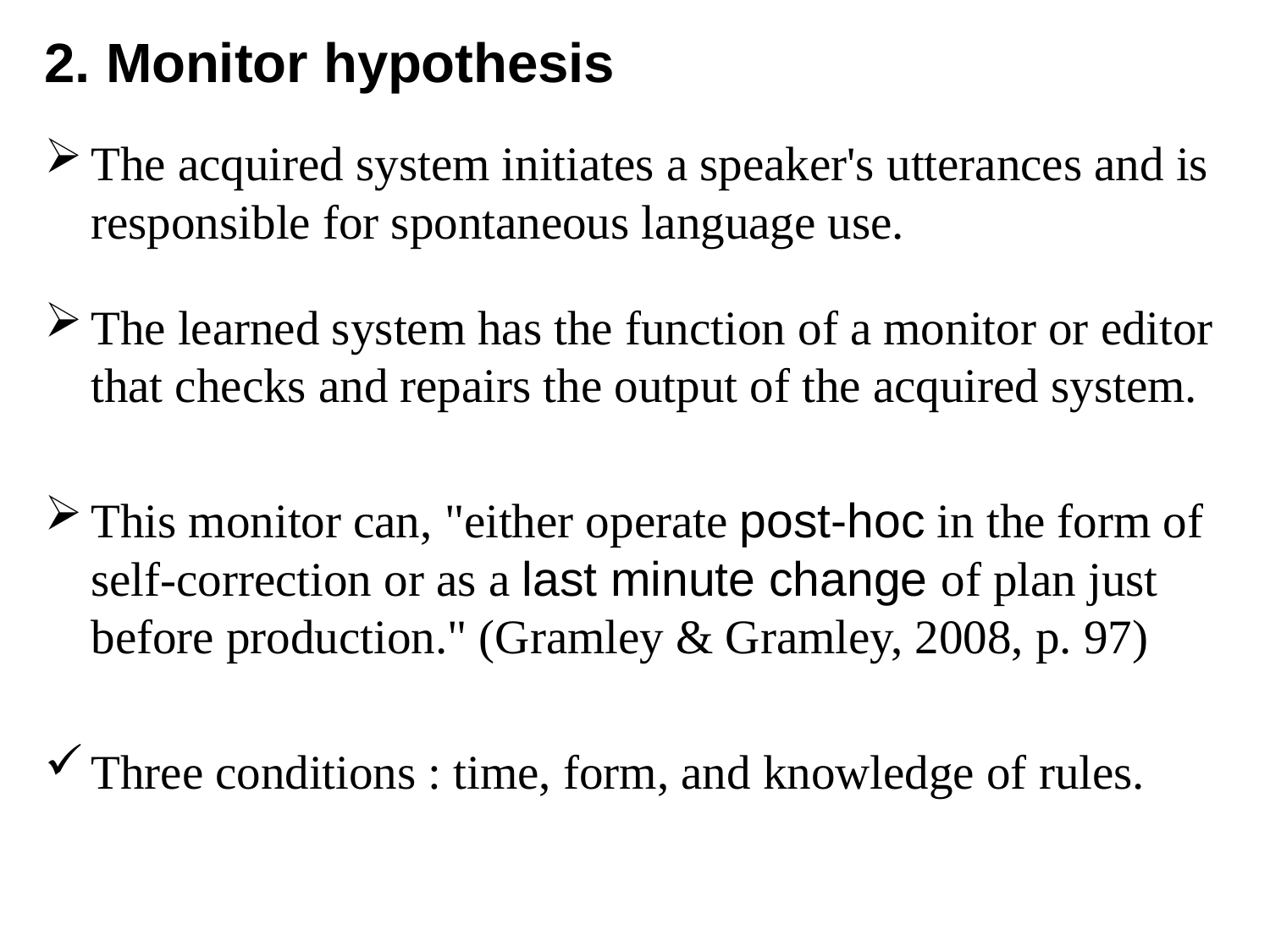

2. Monitor hypothesis

The acquired system initiates a speaker's utterances and is responsible for spontaneous language use.

The learned system has the function of a monitor or editor that checks and repairs the output of the acquired system.

This monitor can, "either operate post-hoc in the form of self-correction or as a last minute change of plan just before production." (Gramley & Gramley, 2008, p. 97)

Three conditions : time, form, and knowledge of rules.